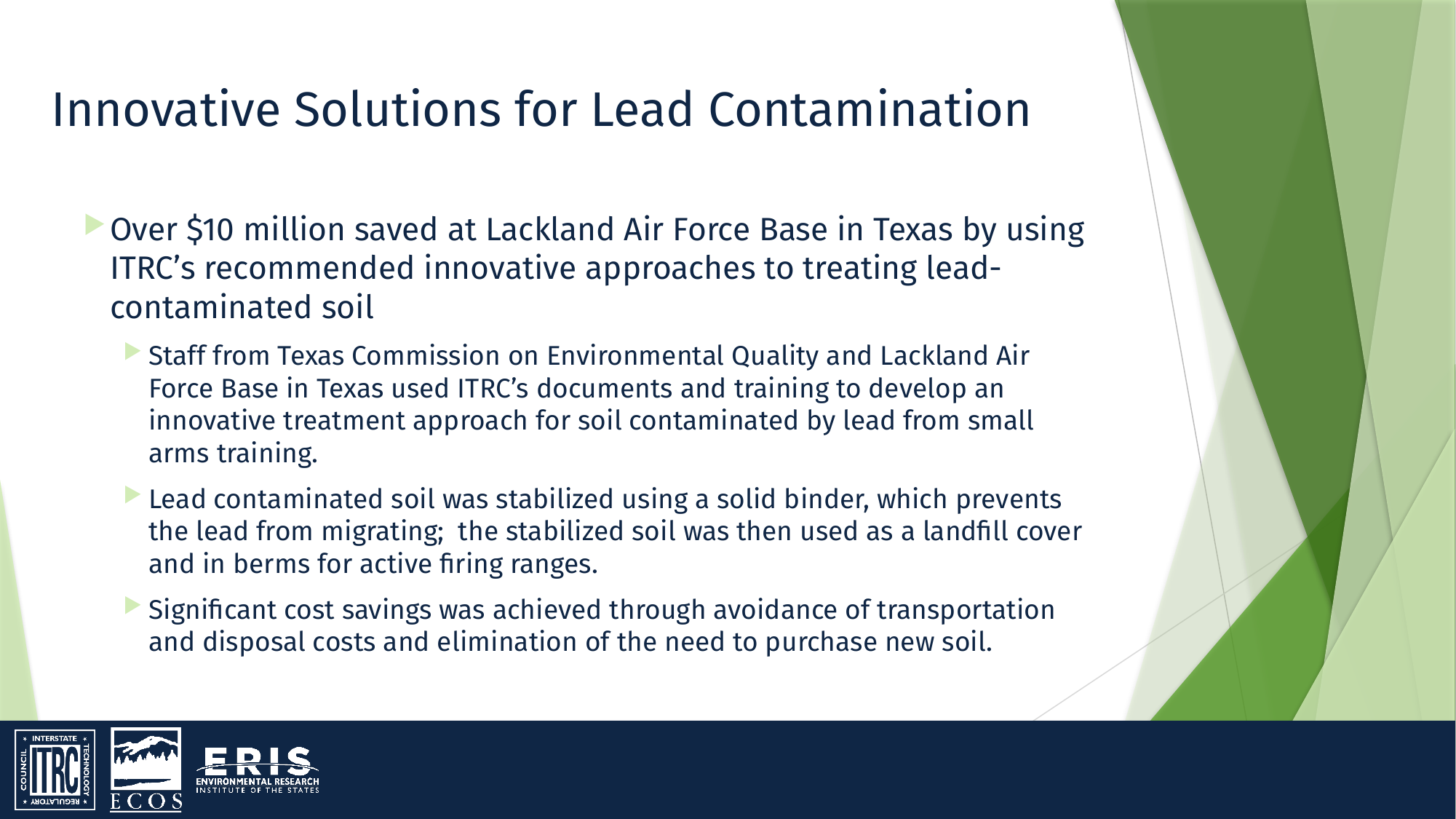

Innovative Solutions for Lead Contamination
Over $10 million saved at Lackland Air Force Base in Texas by using ITRC’s recommended innovative approaches to treating lead-contaminated soil
Staff from Texas Commission on Environmental Quality and Lackland Air Force Base in Texas used ITRC’s documents and training to develop an innovative treatment approach for soil contaminated by lead from small arms training.
Lead contaminated soil was stabilized using a solid binder, which prevents the lead from migrating;  the stabilized soil was then used as a landfill cover and in berms for active firing ranges.
Significant cost savings was achieved through avoidance of transportation and disposal costs and elimination of the need to purchase new soil.